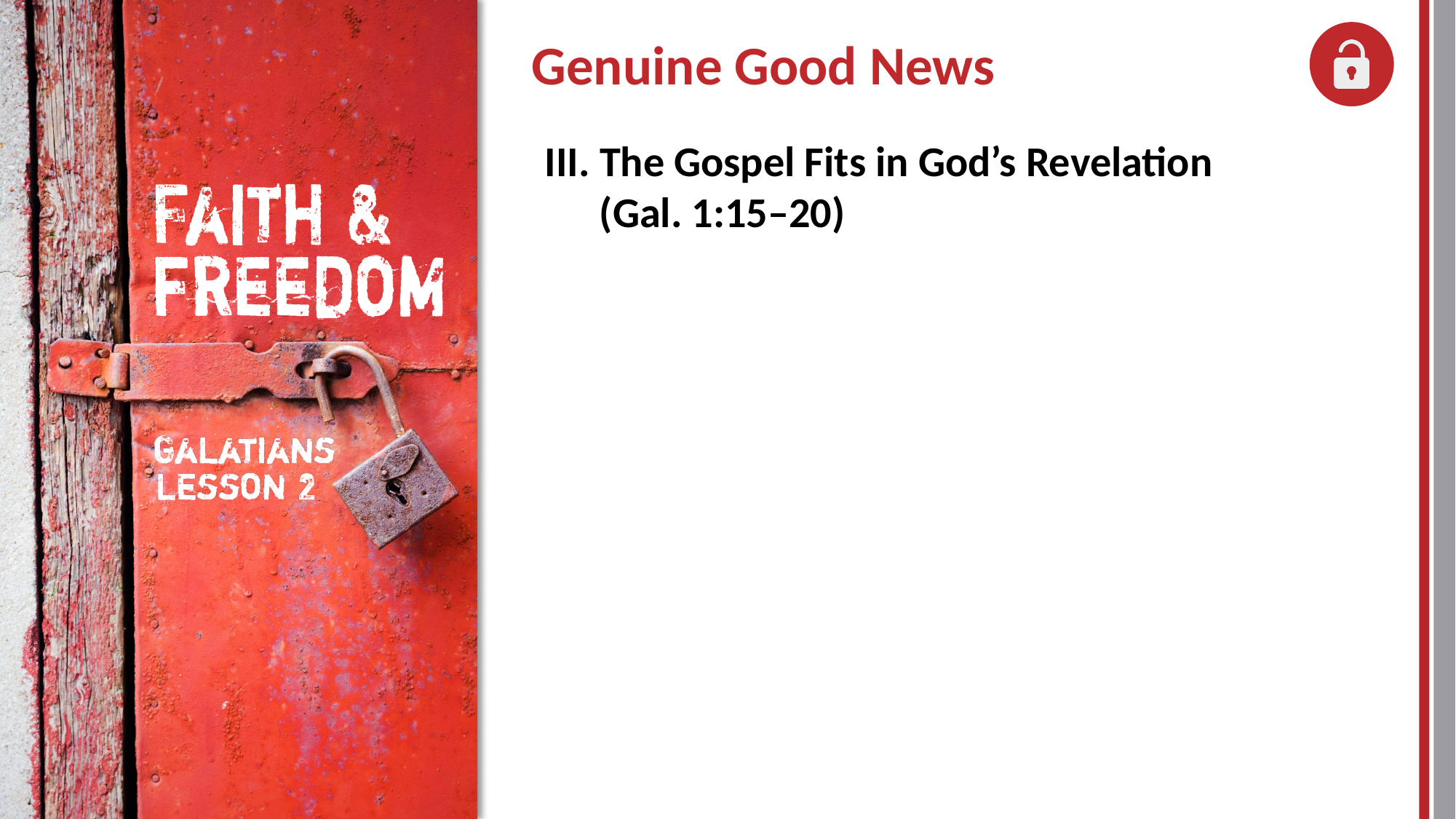

III. The Gospel Fits in God’s Revelation
	(Gal. 1:15–20)